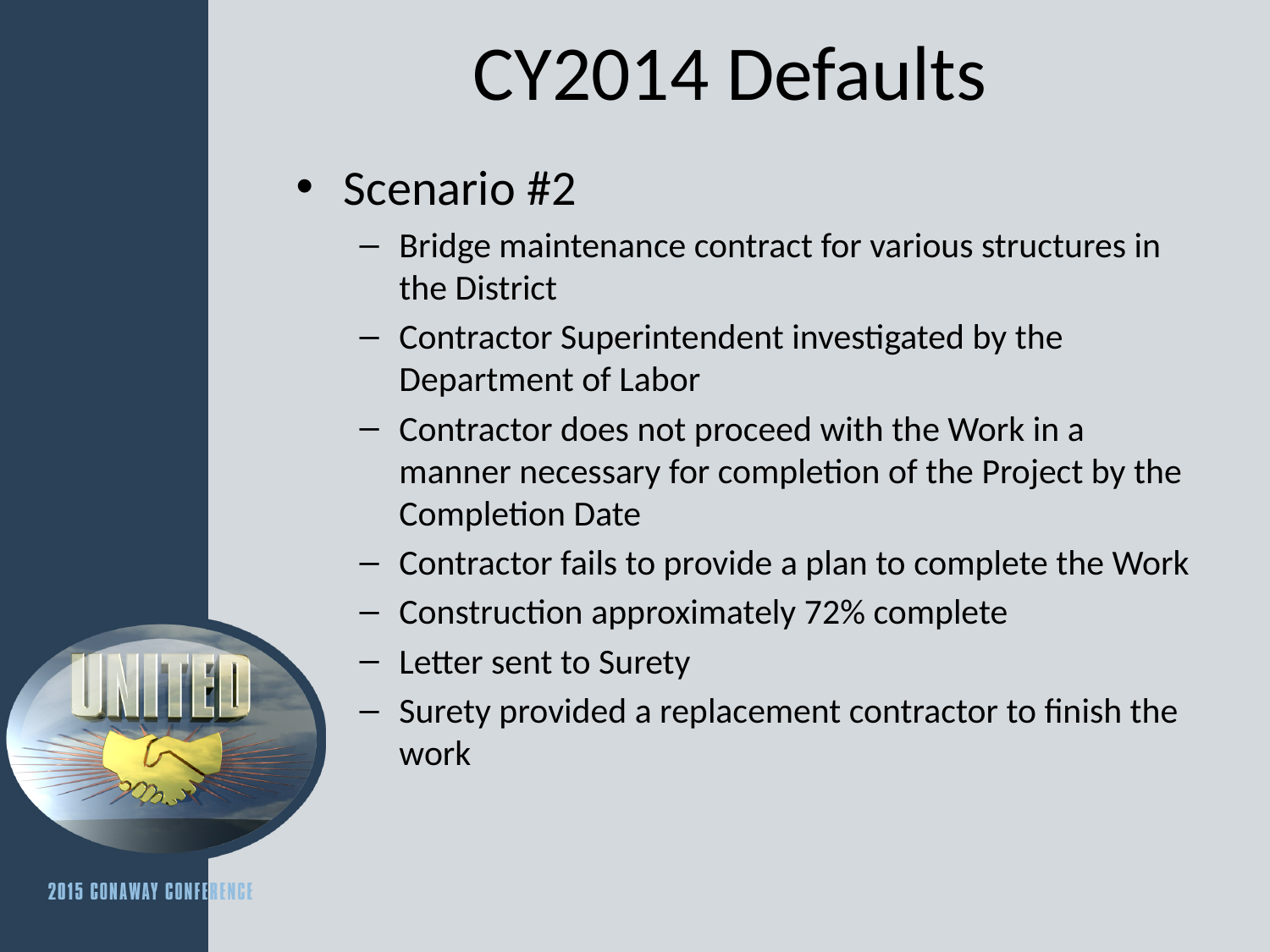

# CY2014 Defaults
Scenario #2
Bridge maintenance contract for various structures in the District
Contractor Superintendent investigated by the Department of Labor
Contractor does not proceed with the Work in a manner necessary for completion of the Project by the Completion Date
Contractor fails to provide a plan to complete the Work
Construction approximately 72% complete
Letter sent to Surety
Surety provided a replacement contractor to finish the work